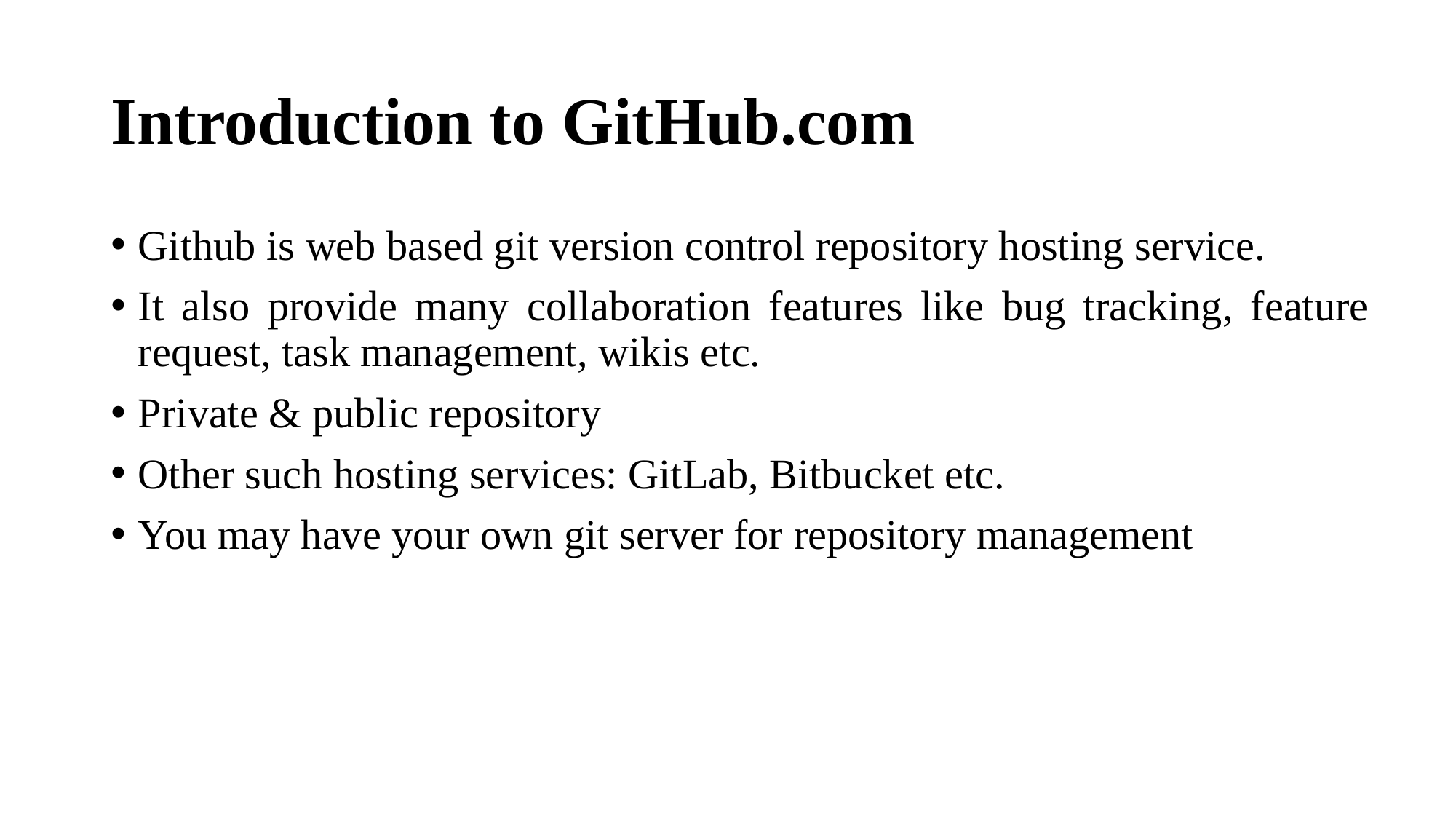

# Introduction to GitHub.com
Github is web based git version control repository hosting service.
It also provide many collaboration features like bug tracking, feature request, task management, wikis etc.
Private & public repository
Other such hosting services: GitLab, Bitbucket etc.
You may have your own git server for repository management